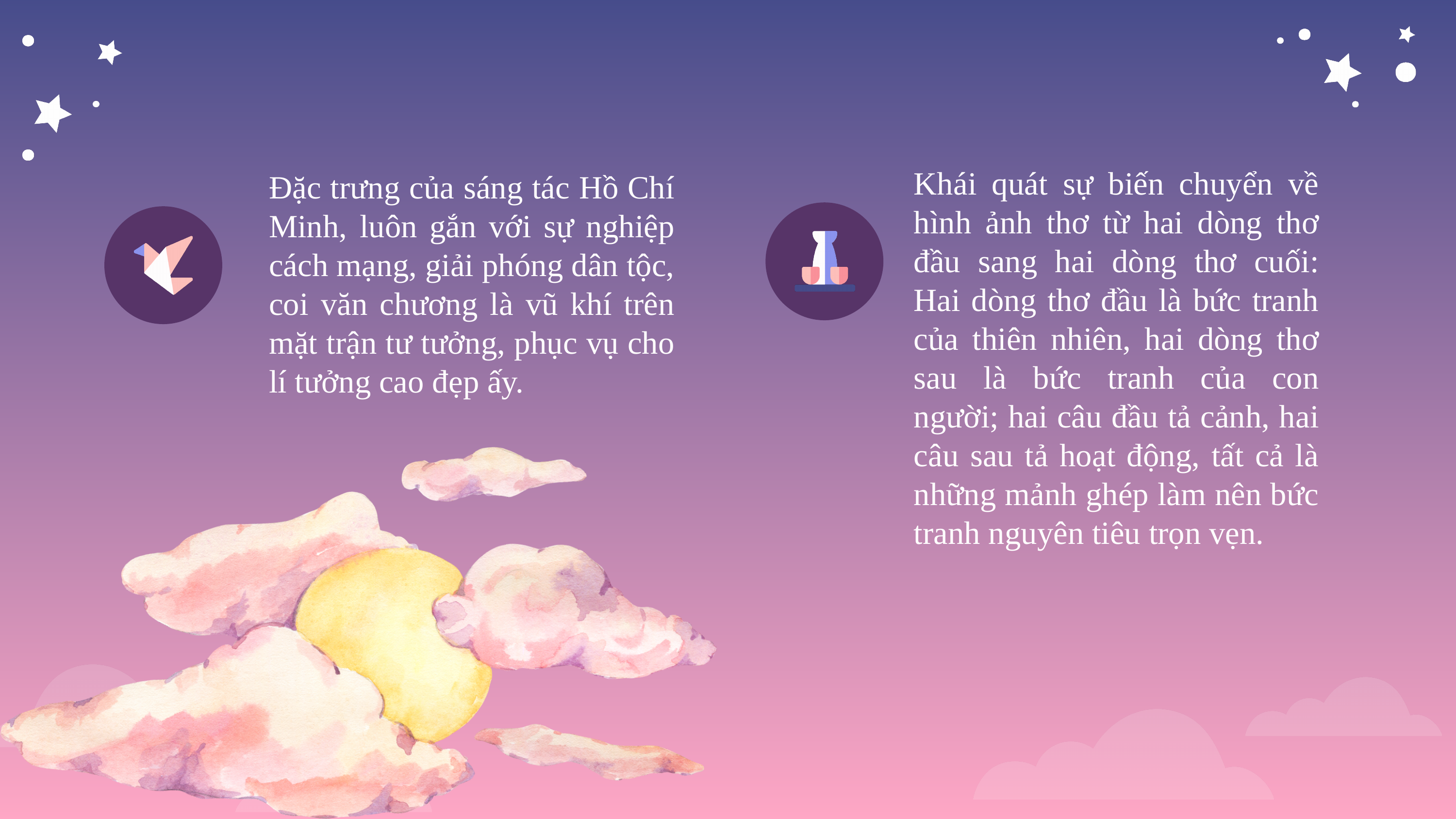

Khái quát sự biến chuyển về hình ảnh thơ từ hai dòng thơ đầu sang hai dòng thơ cuối: Hai dòng thơ đầu là bức tranh của thiên nhiên, hai dòng thơ sau là bức tranh của con người; hai câu đầu tả cảnh, hai câu sau tả hoạt động, tất cả là những mảnh ghép làm nên bức tranh nguyên tiêu trọn vẹn.

Đặc trưng của sáng tác Hồ Chí Minh, luôn gắn với sự nghiệp cách mạng, giải phóng dân tộc, coi văn chương là vũ khí trên mặt trận tư tưởng, phục vụ cho lí tưởng cao đẹp ấy.